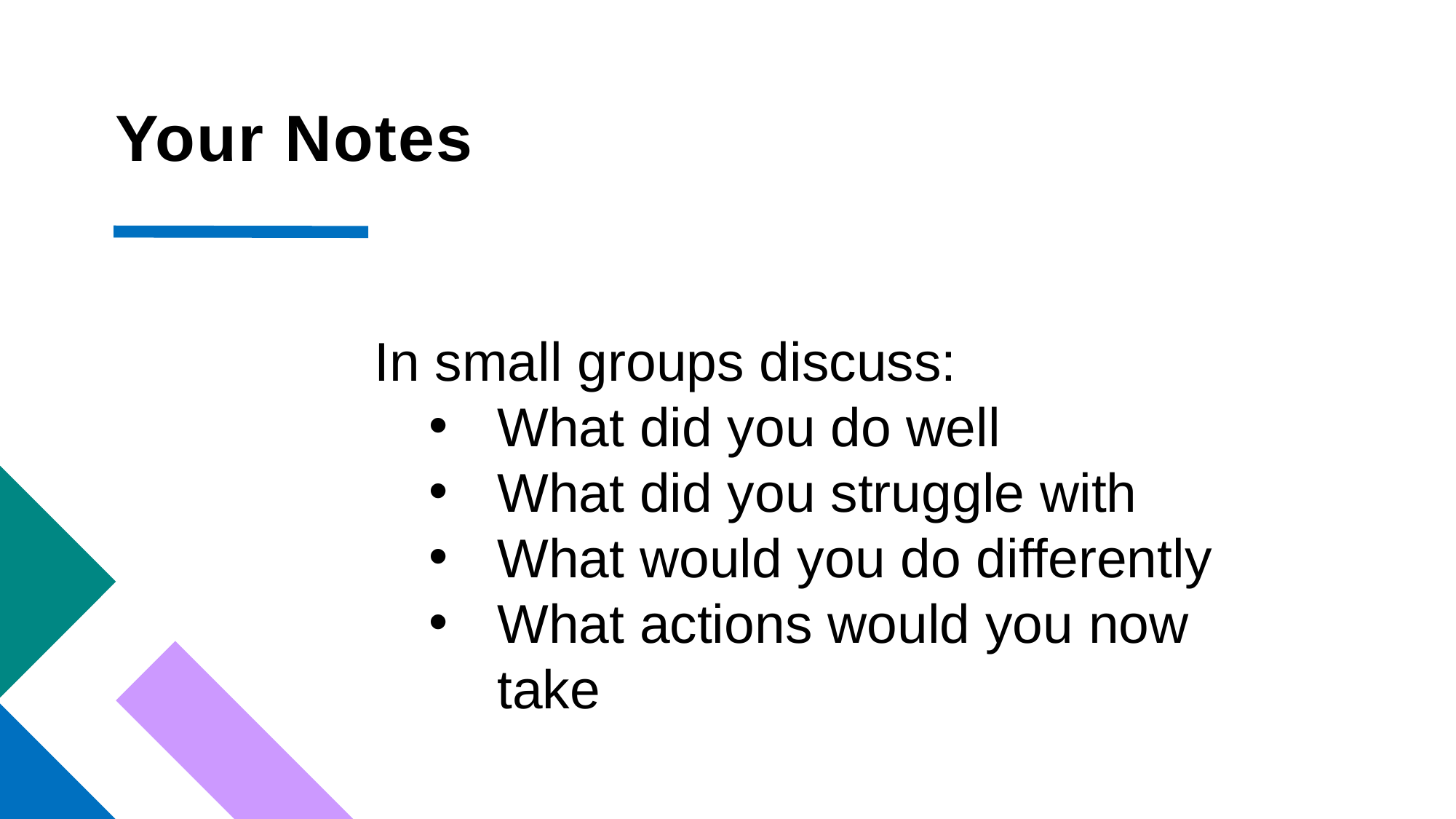

# Your Notes
In small groups discuss:
What did you do well
What did you struggle with
What would you do differently
What actions would you now take